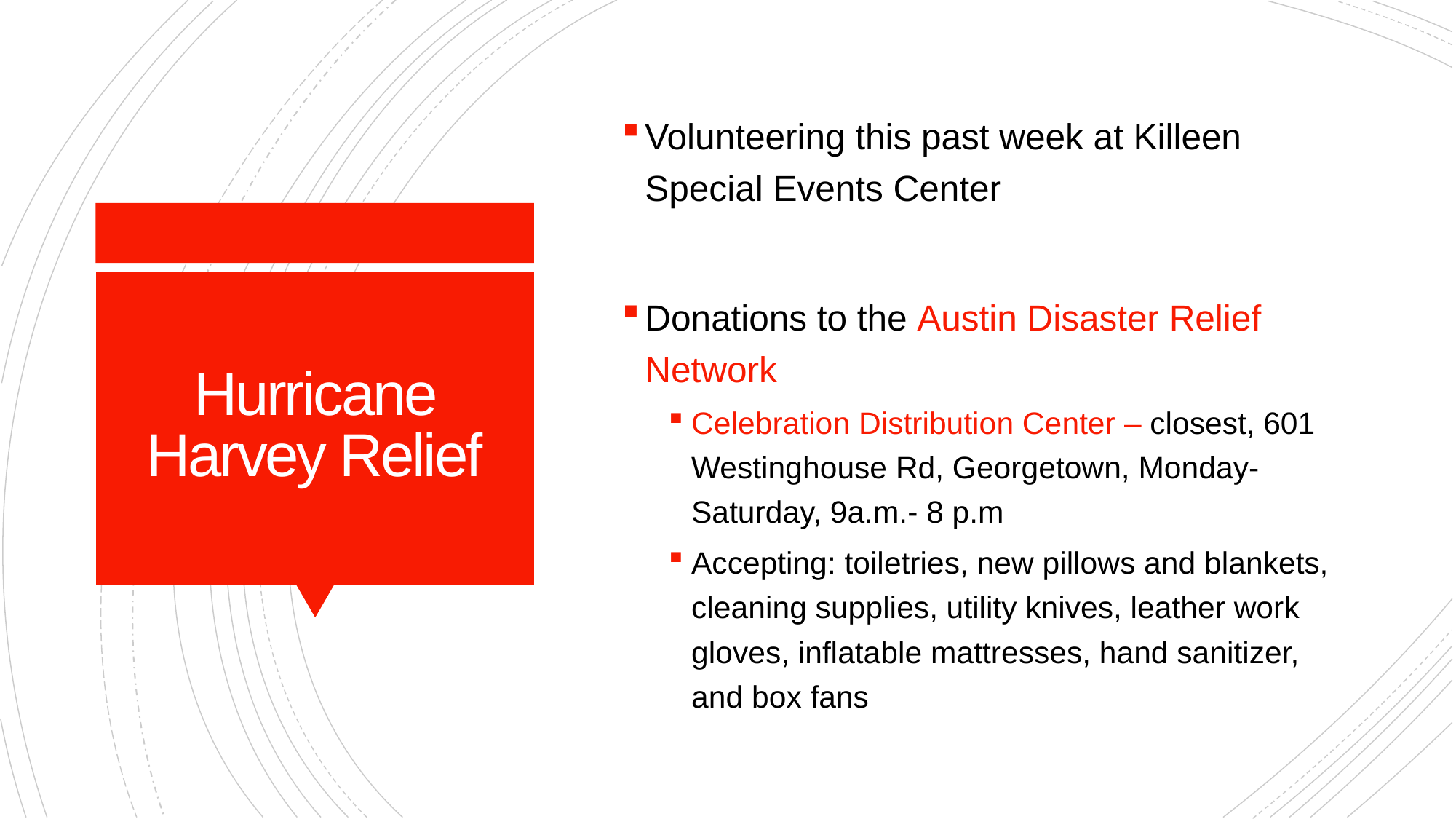

Volunteering this past week at Killeen Special Events Center

Donations to the Austin Disaster Relief Network
Celebration Distribution Center – closest, 601 Westinghouse Rd, Georgetown, Monday-Saturday, 9a.m.- 8 p.m
Accepting: toiletries, new pillows and blankets, cleaning supplies, utility knives, leather work gloves, inflatable mattresses, hand sanitizer, and box fans
# Hurricane Harvey Relief